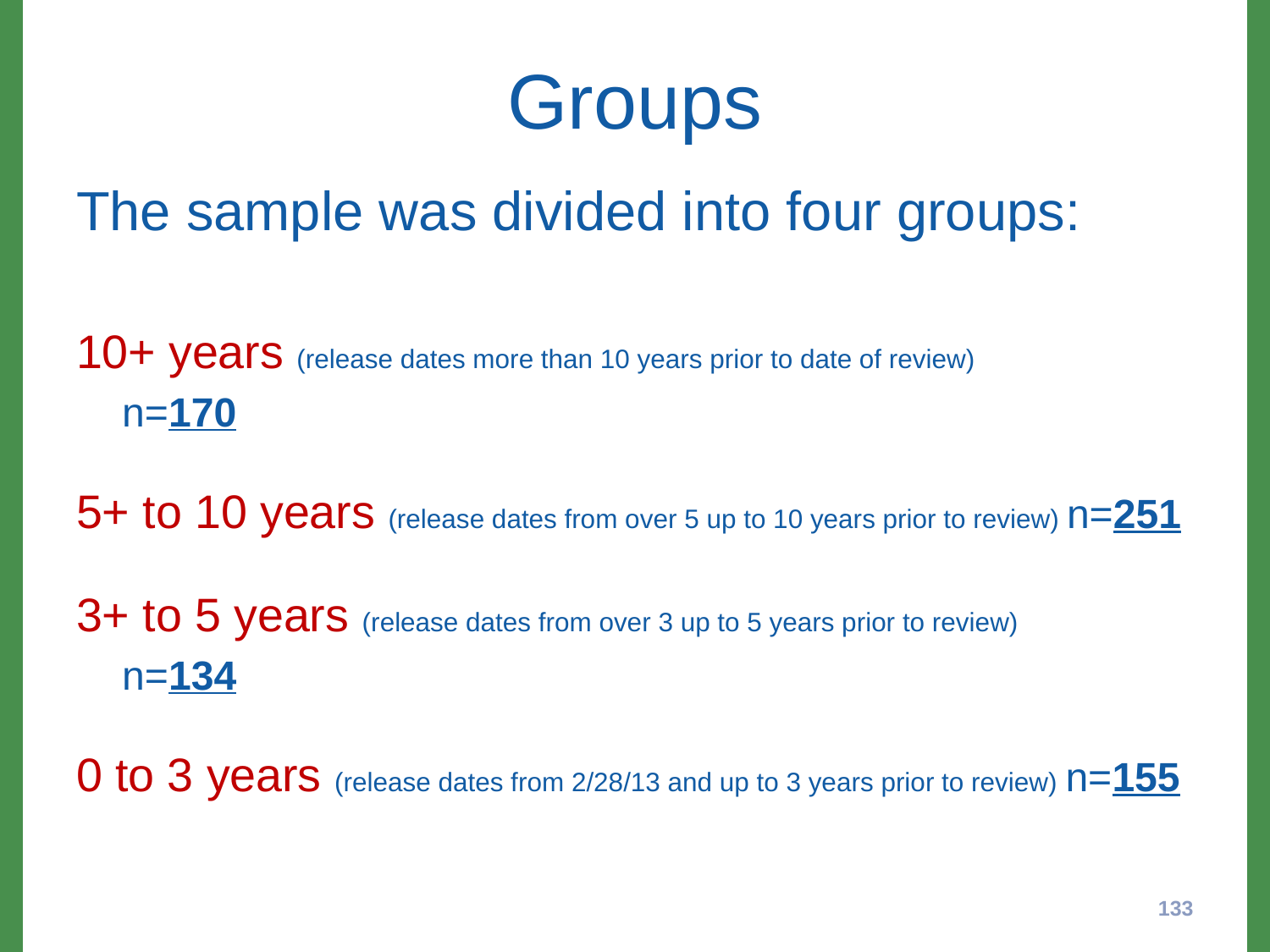

# Groups
The sample was divided into four groups:

10+ years (release dates more than 10 years prior to date of review)
	n=170

5+ to 10 years (release dates from over 5 up to 10 years prior to review) n=251

3+ to 5 years (release dates from over 3 up to 5 years prior to review)
	n=134

0 to 3 years (release dates from 2/28/13 and up to 3 years prior to review) n=155
133